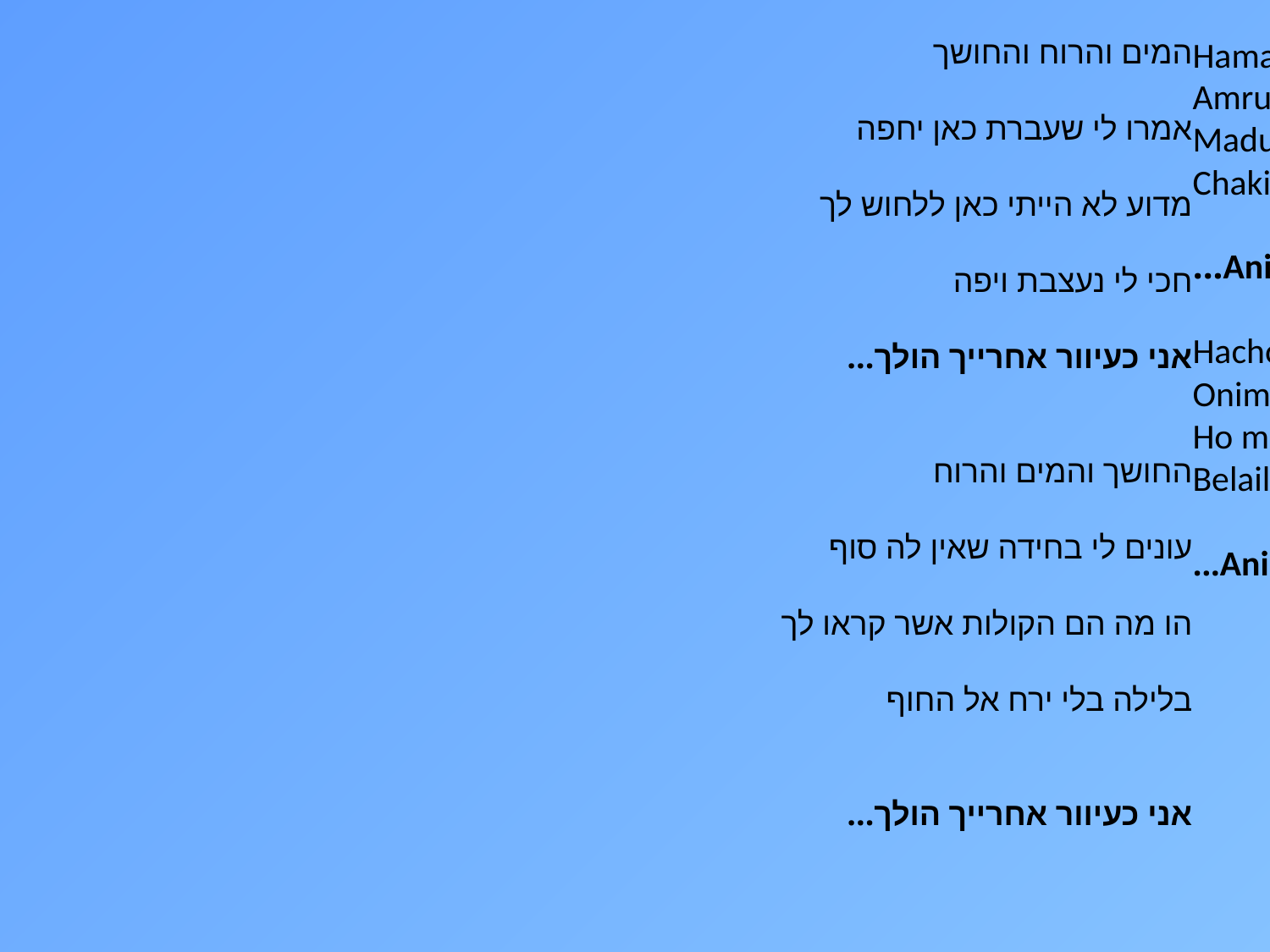

המים והרוח והחושך
אמרו לי שעברת כאן יחפה
מדוע לא הייתי כאן ללחוש לך
חכי לי נעצבת ויפה
אני כעיוור אחרייך הולך...

החושך והמים והרוח
עונים לי בחידה שאין לה סוף
הו מה הם הקולות אשר קראו לך
בלילה בלי ירח אל החוף
אני כעיוור אחרייך הולך...

Hamaim veharuach vehachoshech
Amru li she'avart kan yechefa
Madua lo haiti kan lilchosh lach
Chaki li ne'etzevet veyafa

Ani keiver acharaich holech...

Hachoshech vehamaim veharuach
Onim li bechida she'ein la sof
Ho ma hem hakolot asher kar'u la
Belaila bli yareach el hachof

Ani keiver acharaich holech...